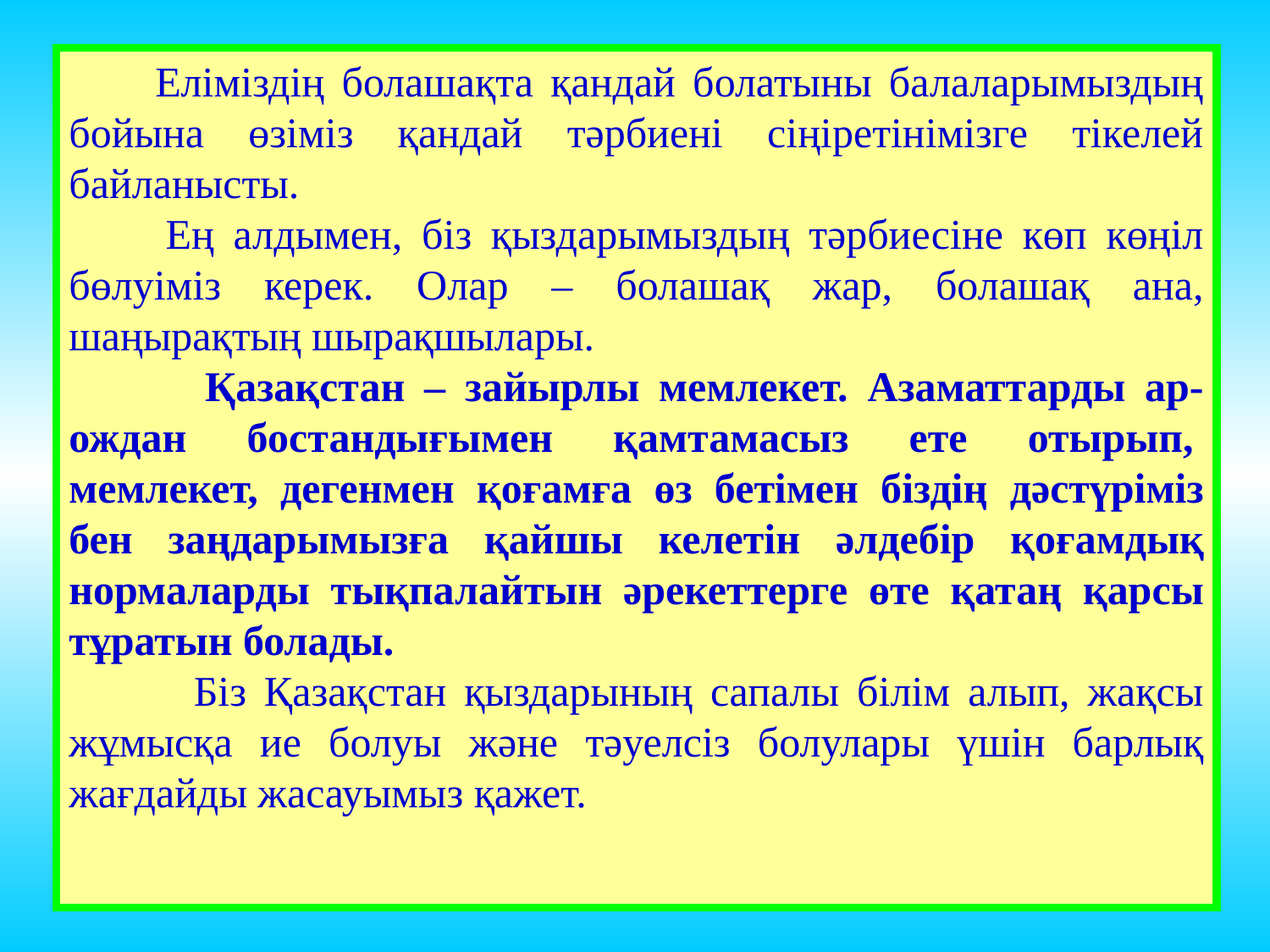

Еліміздің болашақта қандай болатыны балаларымыздың бойына өзіміз қандай тәрбиені сіңіретінімізге тікелей байланысты.
     Ең алдымен, біз қыздарымыздың тәрбиесіне көп көңіл бөлуіміз керек. Олар – болашақ жар, болашақ ана, шаңырақтың шырақшылары.
       Қазақстан – зайырлы мемлекет. Азаматтарды ар-ождан бостандығымен қамтамасыз ете отырып,  мемлекет, дегенмен қоғамға өз бетімен біздің дәстүріміз бен заңдарымызға қайшы келетін әлдебір қоғамдық нормаларды тықпалайтын әрекеттерге өте қатаң қарсы тұратын болады.
       Біз Қазақстан қыздарының сапалы білім алып, жақсы жұмысқа ие болуы және тәуелсіз болулары үшін барлық жағдайды жасауымыз қажет.